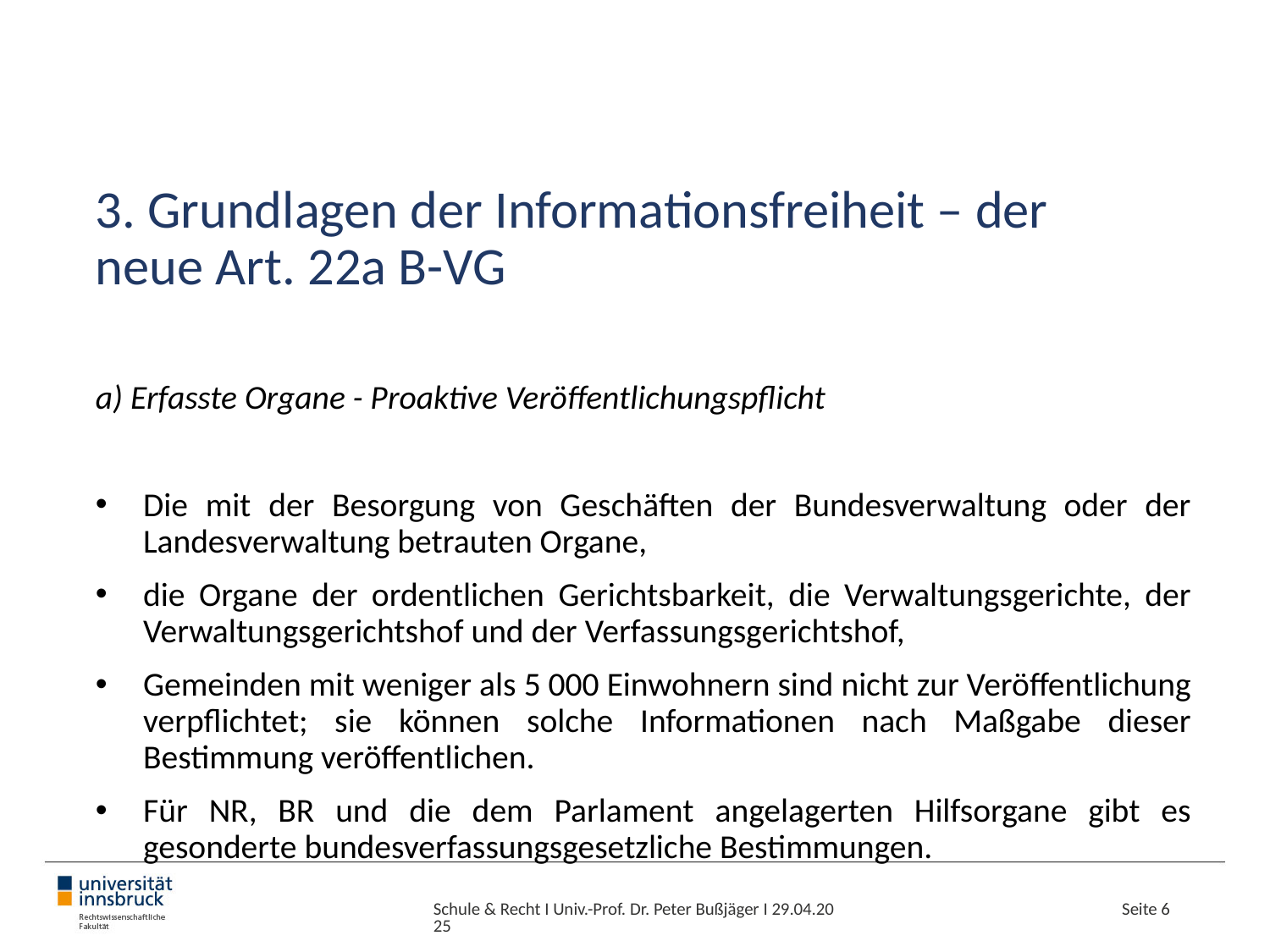

# 3. Grundlagen der Informationsfreiheit – der neue Art. 22a B-VG

a) Erfasste Organe - Proaktive Veröffentlichungspflicht

Die mit der Besorgung von Geschäften der Bundesverwaltung oder der Landesverwaltung betrauten Organe,
die Organe der ordentlichen Gerichtsbarkeit, die Verwaltungsgerichte, der Verwaltungsgerichtshof und der Verfassungsgerichtshof,
Gemeinden mit weniger als 5 000 Einwohnern sind nicht zur Veröffentlichung verpflichtet; sie können solche Informationen nach Maßgabe dieser Bestimmung veröffentlichen.
Für NR, BR und die dem Parlament angelagerten Hilfsorgane gibt es gesonderte bundesverfassungsgesetzliche Bestimmungen.

Schule & Recht I Univ.-Prof. Dr. Peter Bußjäger I 29.04.2025
Seite 6